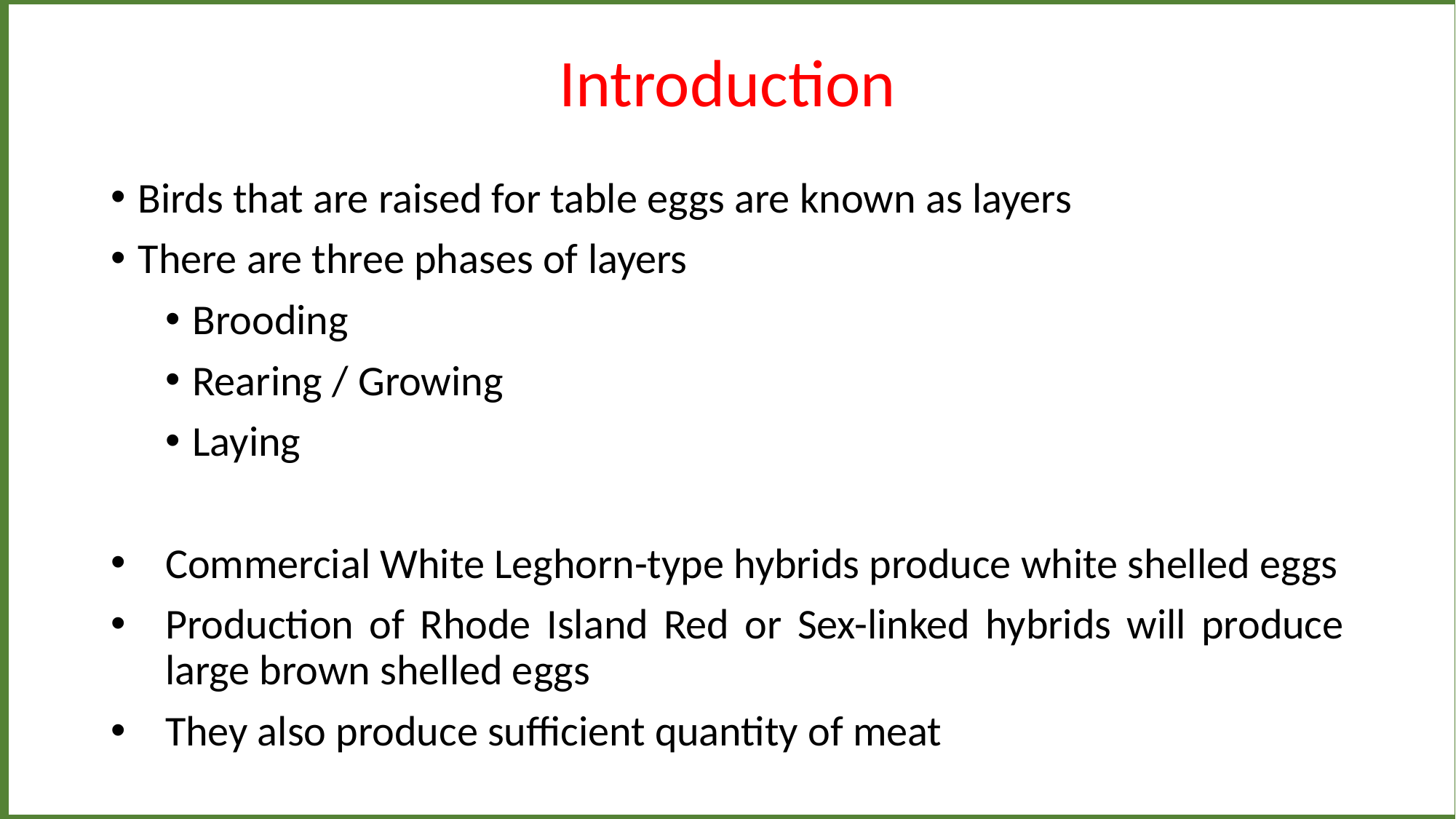

Introduction
Birds that are raised for table eggs are known as layers
There are three phases of layers
Brooding
Rearing / Growing
Laying

Commercial White Leghorn-type hybrids produce white shelled eggs
Production of Rhode Island Red or Sex-linked hybrids will produce large brown shelled eggs
They also produce sufficient quantity of meat